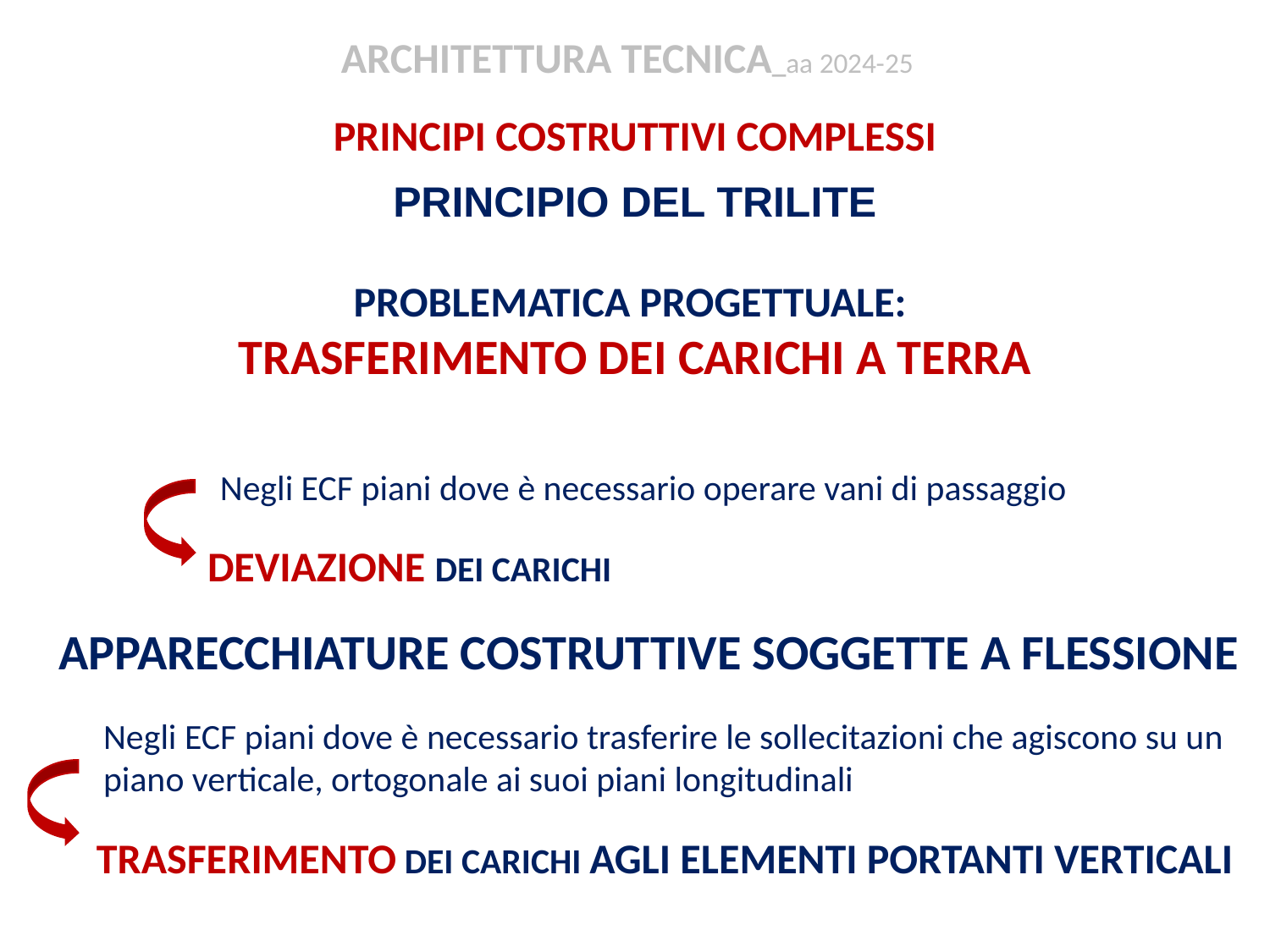

ARCHITETTURA TECNICA_aa 2024-25
PRINCIPI COSTRUTTIVI COMPLESSI
PRINCIPIO DEL TRILITE
PROBLEMATICA PROGETTUALE:
TRASFERIMENTO DEI CARICHI A TERRA
Negli ECF piani dove è necessario operare vani di passaggio

DEVIAZIONE DEI CARICHI
APPARECCHIATURE COSTRUTTIVE SOGGETTE A FLESSIONE
Negli ECF piani dove è necessario trasferire le sollecitazioni che agiscono su un piano verticale, ortogonale ai suoi piani longitudinali

TRASFERIMENTO DEI CARICHI AGLI ELEMENTI PORTANTI VERTICALI